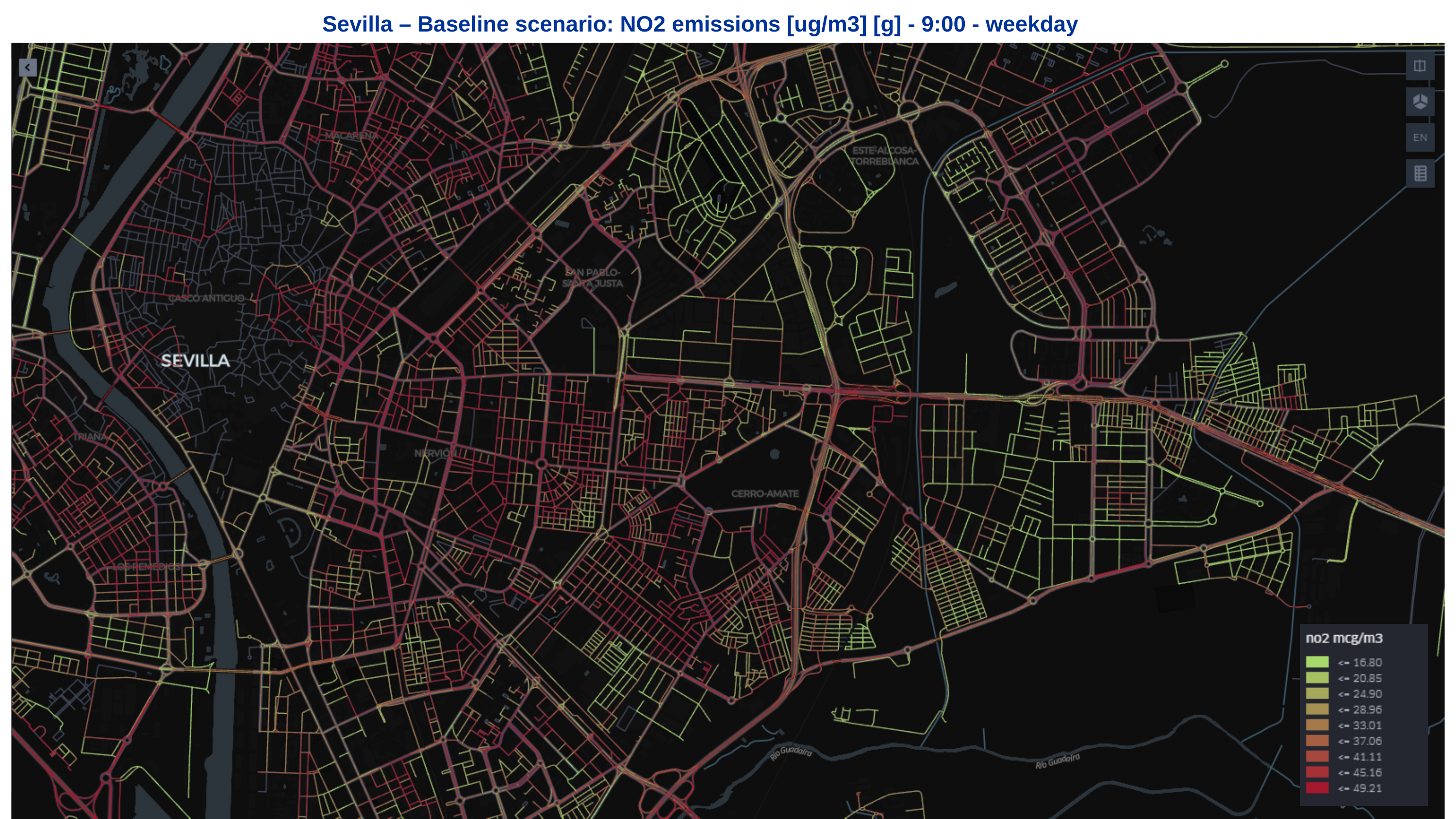

Sevilla – Baseline scenario: NO2 emissions [ug/m3] [g] - 9:00 - weekday

‹#›